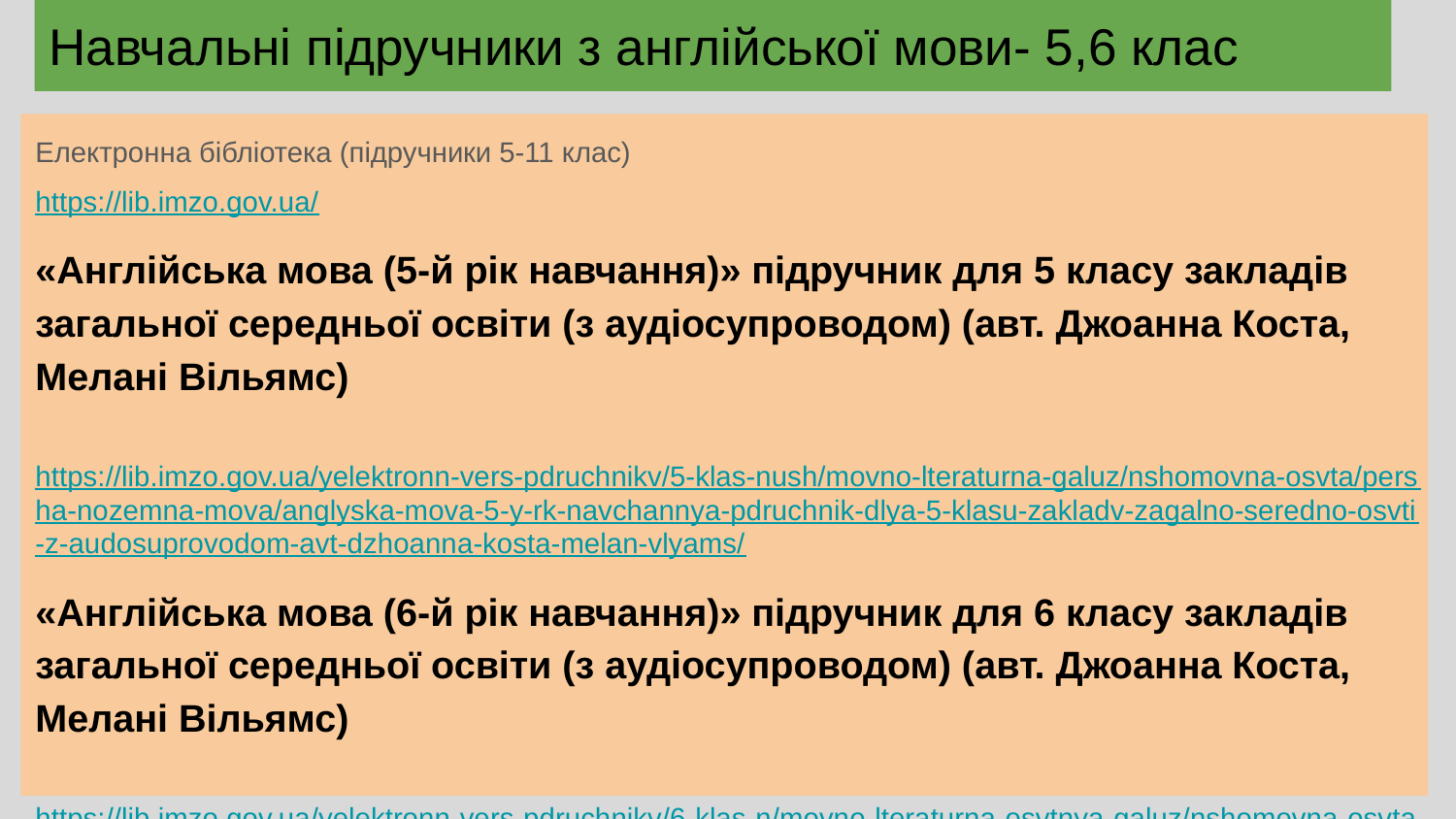

# Навчальні підручники з англійської мови- 5,6 клас

Електронна бібліотека (підручники 5-11 клас)
https://lib.imzo.gov.ua/
«Англійська мова (5-й рік навчання)» підручник для 5 класу закладів загальної середньої освіти (з аудіосупроводом) (авт. Джоанна Коста, Мелані Вільямс)

https://lib.imzo.gov.ua/yelektronn-vers-pdruchnikv/5-klas-nush/movno-lteraturna-galuz/nshomovna-osvta/persha-nozemna-mova/anglyska-mova-5-y-rk-navchannya-pdruchnik-dlya-5-klasu-zakladv-zagalno-seredno-osvti-z-audosuprovodom-avt-dzhoanna-kosta-melan-vlyams/
«Англійська мова (6-й рік навчання)» підручник для 6 класу закладів загальної середньої освіти (з аудіосупроводом) (авт. Джоанна Коста, Мелані Вільямс)

https://lib.imzo.gov.ua/yelektronn-vers-pdruchnikv/6-klas-n/movno-lteraturna-osvtnya-galuz/nshomovna-osvta/persha-nozemna-mova/-anglyska-mova-6-y-rk-navchannya-pdruchnik-dlya-6-klasu-zakladv-zagalno-seredno-osvti-z-audosuprovodom-avt-dzhoanna-kosta-melan-vlyams/